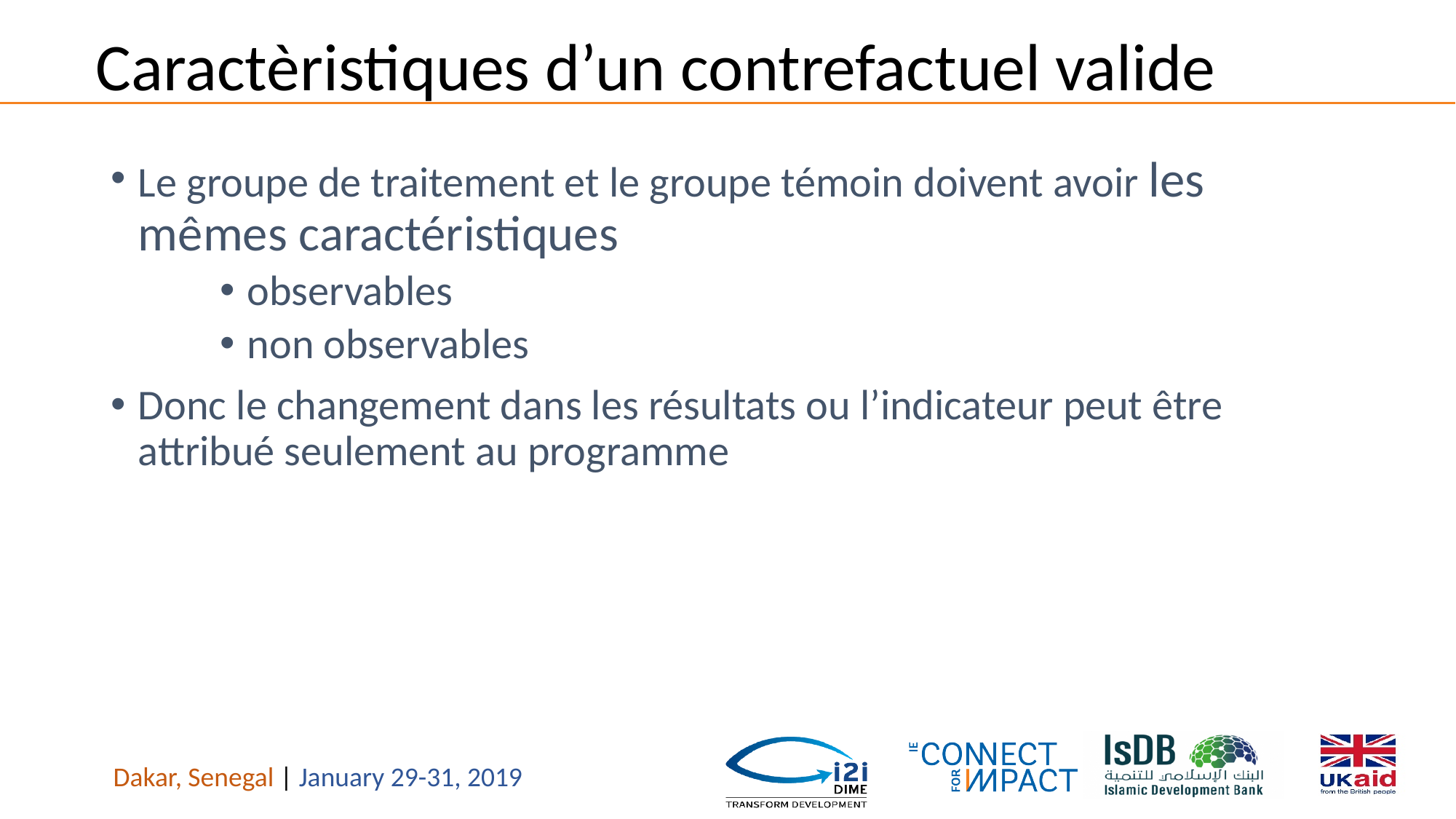

# Caractèristiques d’un contrefactuel valide
Le groupe de traitement et le groupe témoin doivent avoir les mêmes caractéristiques
observables
non observables
Donc le changement dans les résultats ou l’indicateur peut être attribué seulement au programme